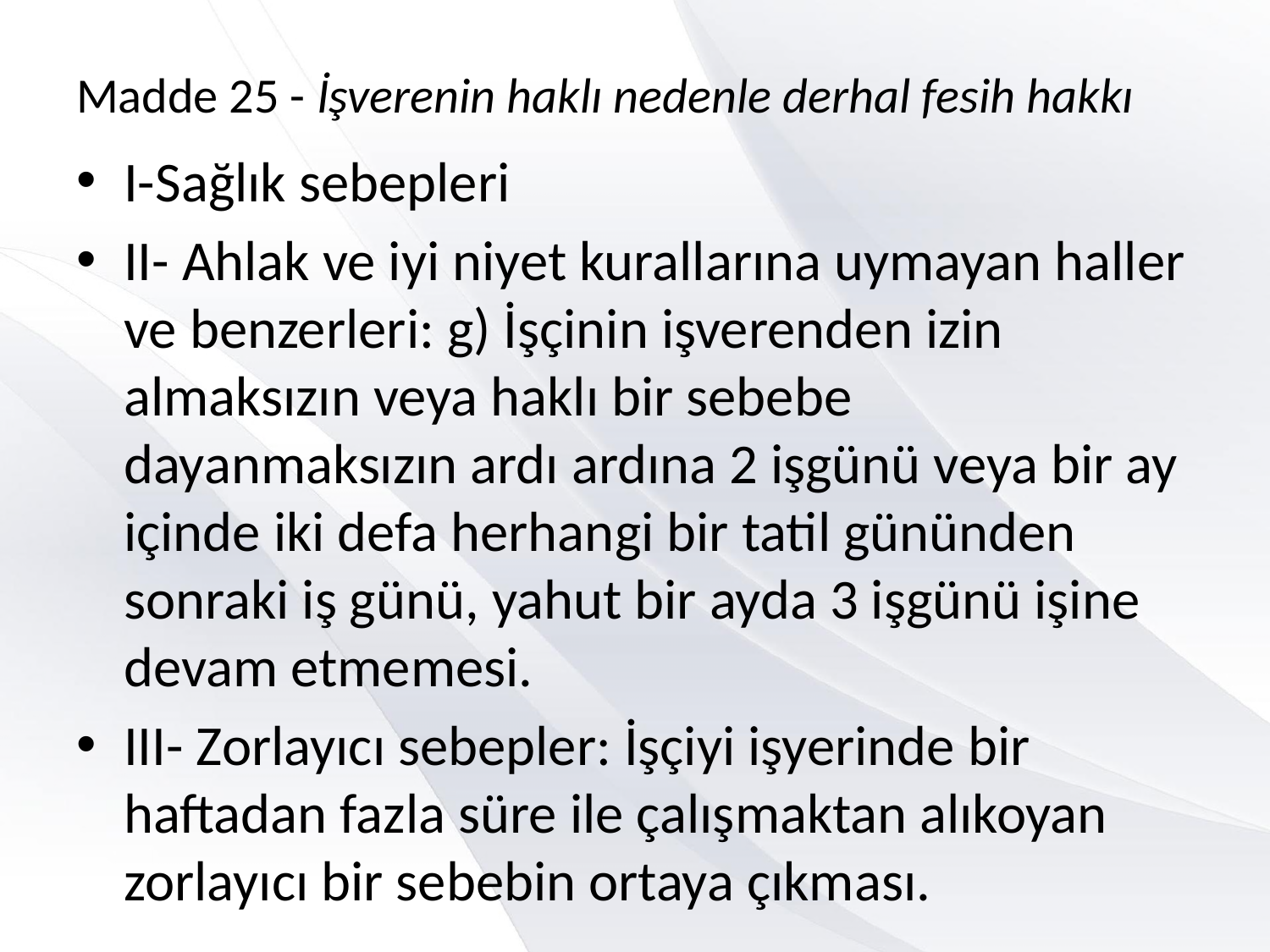

# Madde 25 - İşverenin haklı nedenle derhal fesih hakkı
I-Sağlık sebepleri
II- Ahlak ve iyi niyet kurallarına uymayan haller ve benzerleri: g) İşçinin işverenden izin almaksızın veya haklı bir sebebe dayanmaksızın ardı ardına 2 işgünü veya bir ay içinde iki defa herhangi bir tatil gününden sonraki iş günü, yahut bir ayda 3 işgünü işine devam etmemesi.
III- Zorlayıcı sebepler: İşçiyi işyerinde bir haftadan fazla süre ile çalışmaktan alıkoyan zorlayıcı bir sebebin ortaya çıkması.